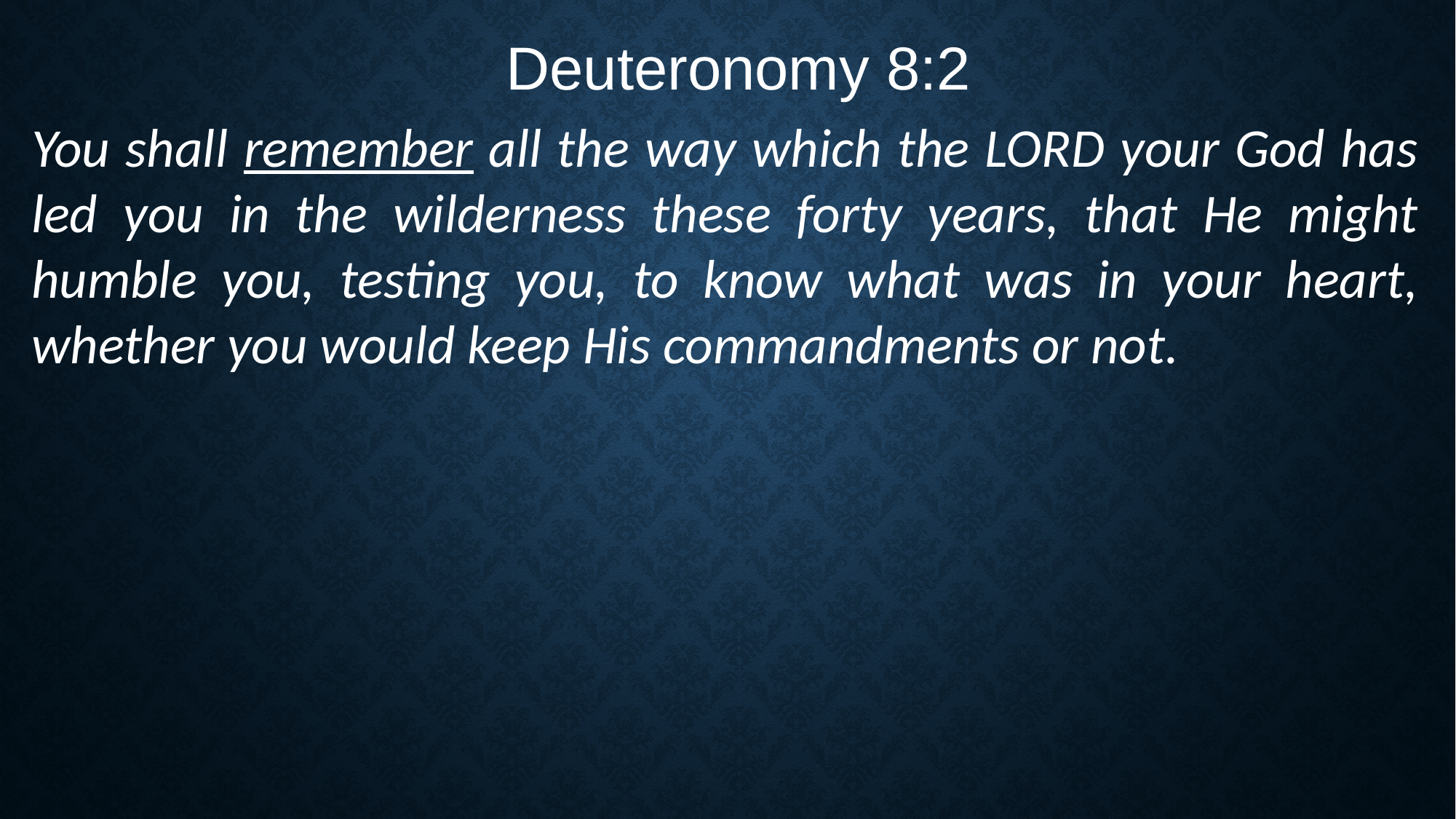

Deuteronomy 8:2
You shall remember all the way which the LORD your God has led you in the wilderness these forty years, that He might humble you, testing you, to know what was in your heart, whether you would keep His commandments or not.